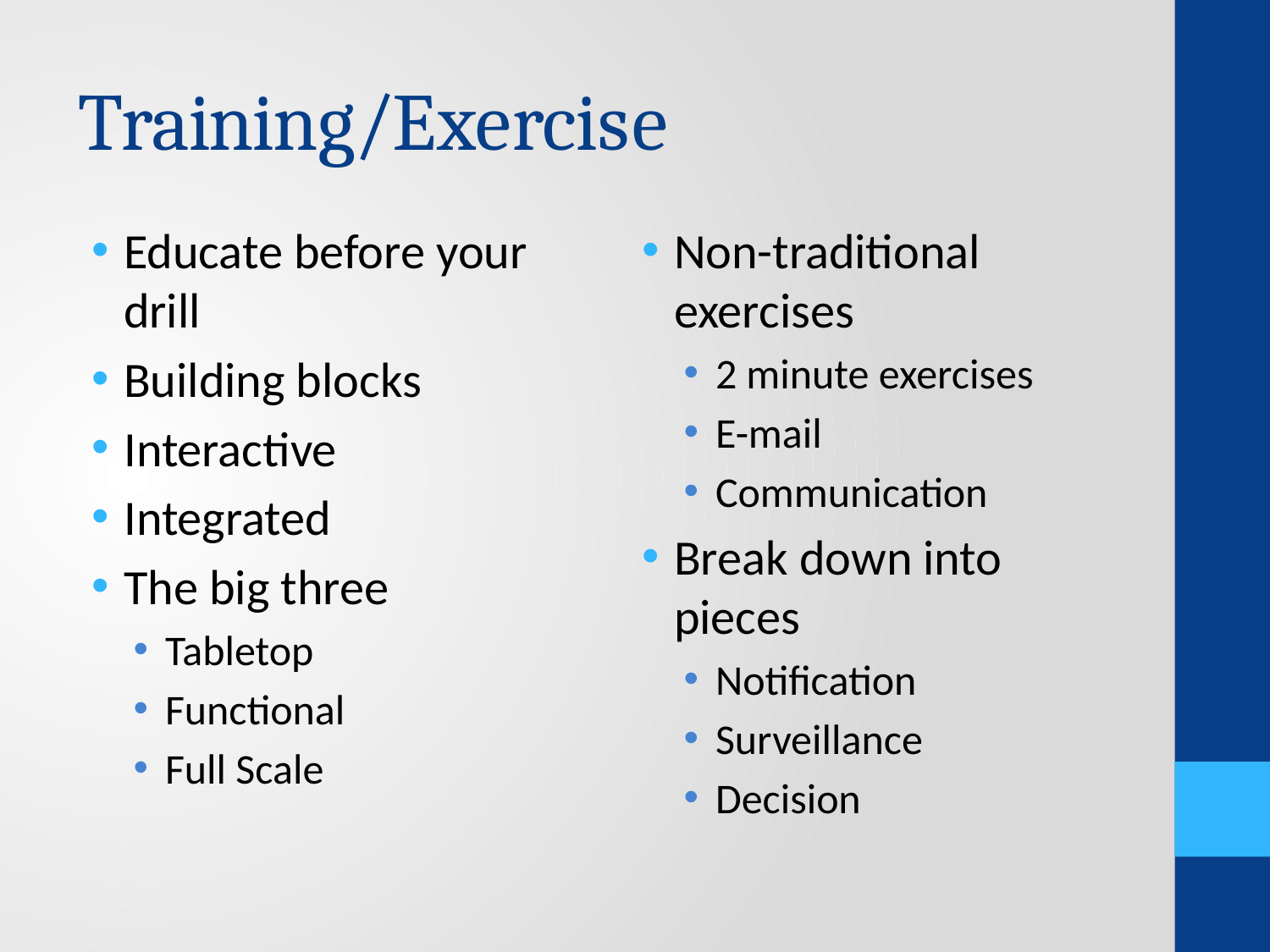

# Training/Exercise
Educate before your drill
Building blocks
Interactive
Integrated
The big three
Tabletop
Functional
Full Scale
Non-traditional exercises
2 minute exercises
E-mail
Communication
Break down into pieces
Notification
Surveillance
Decision